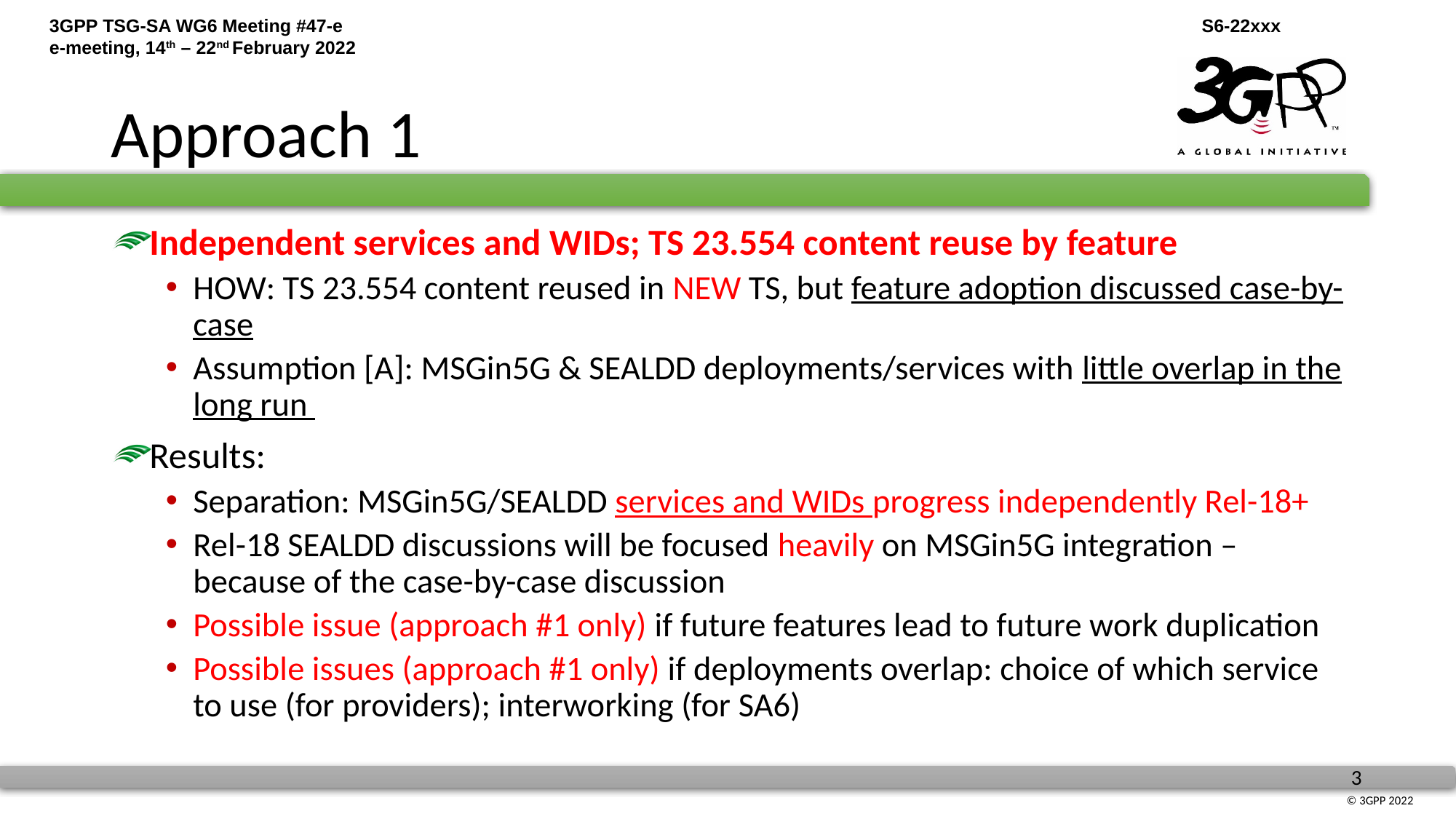

# Approach 1
Independent services and WIDs; TS 23.554 content reuse by feature
HOW: TS 23.554 content reused in NEW TS, but feature adoption discussed case-by-case
Assumption [A]: MSGin5G & SEALDD deployments/services with little overlap in the long run
Results:
Separation: MSGin5G/SEALDD services and WIDs progress independently Rel-18+
Rel-18 SEALDD discussions will be focused heavily on MSGin5G integration – because of the case-by-case discussion
Possible issue (approach #1 only) if future features lead to future work duplication
Possible issues (approach #1 only) if deployments overlap: choice of which service to use (for providers); interworking (for SA6)